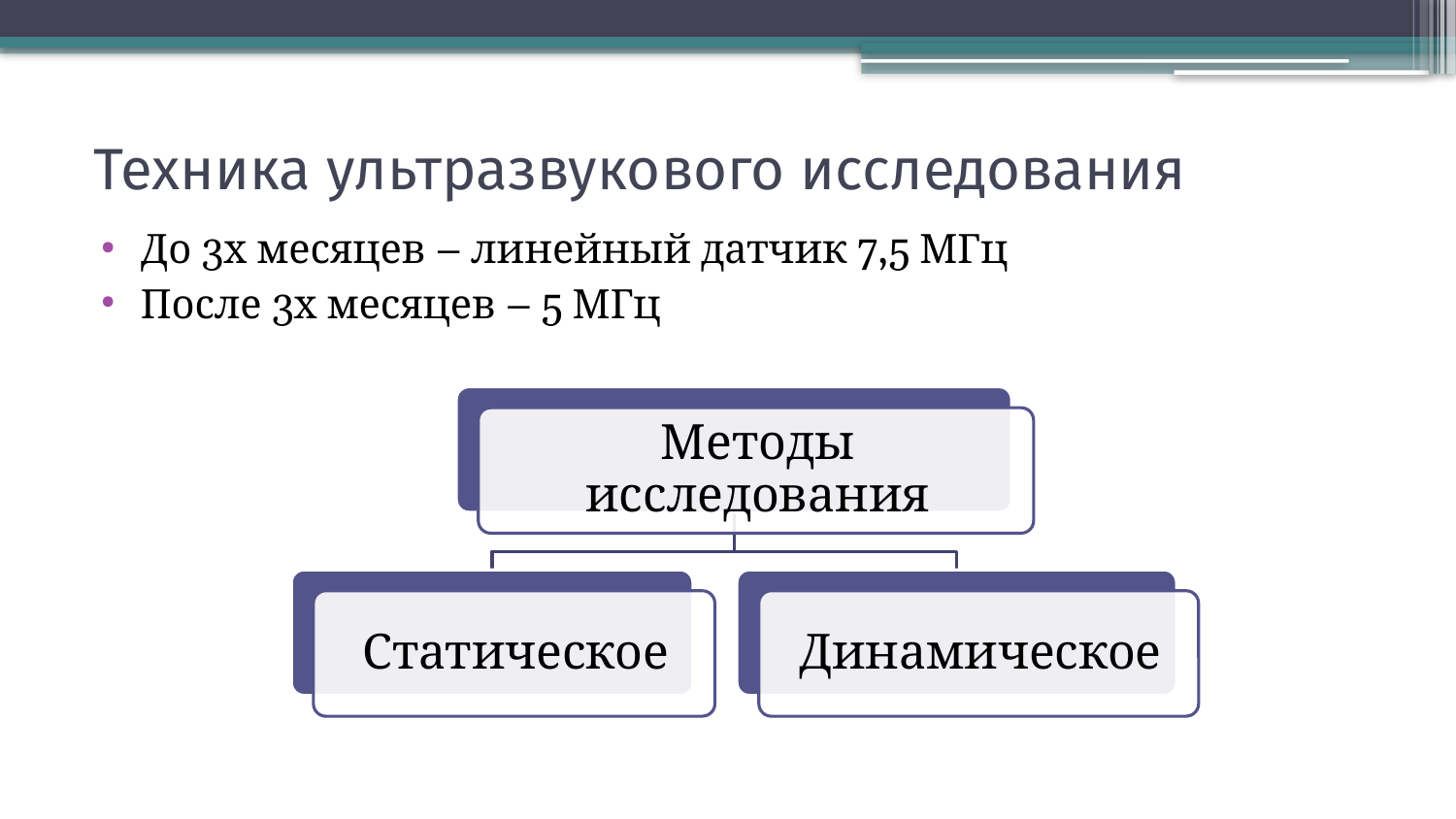

# Техника ультразвукового исследования
До 3х месяцев – линейный датчик 7,5 МГц
После 3х месяцев – 5 МГц
Методы исследования
Статическое
Динамическое